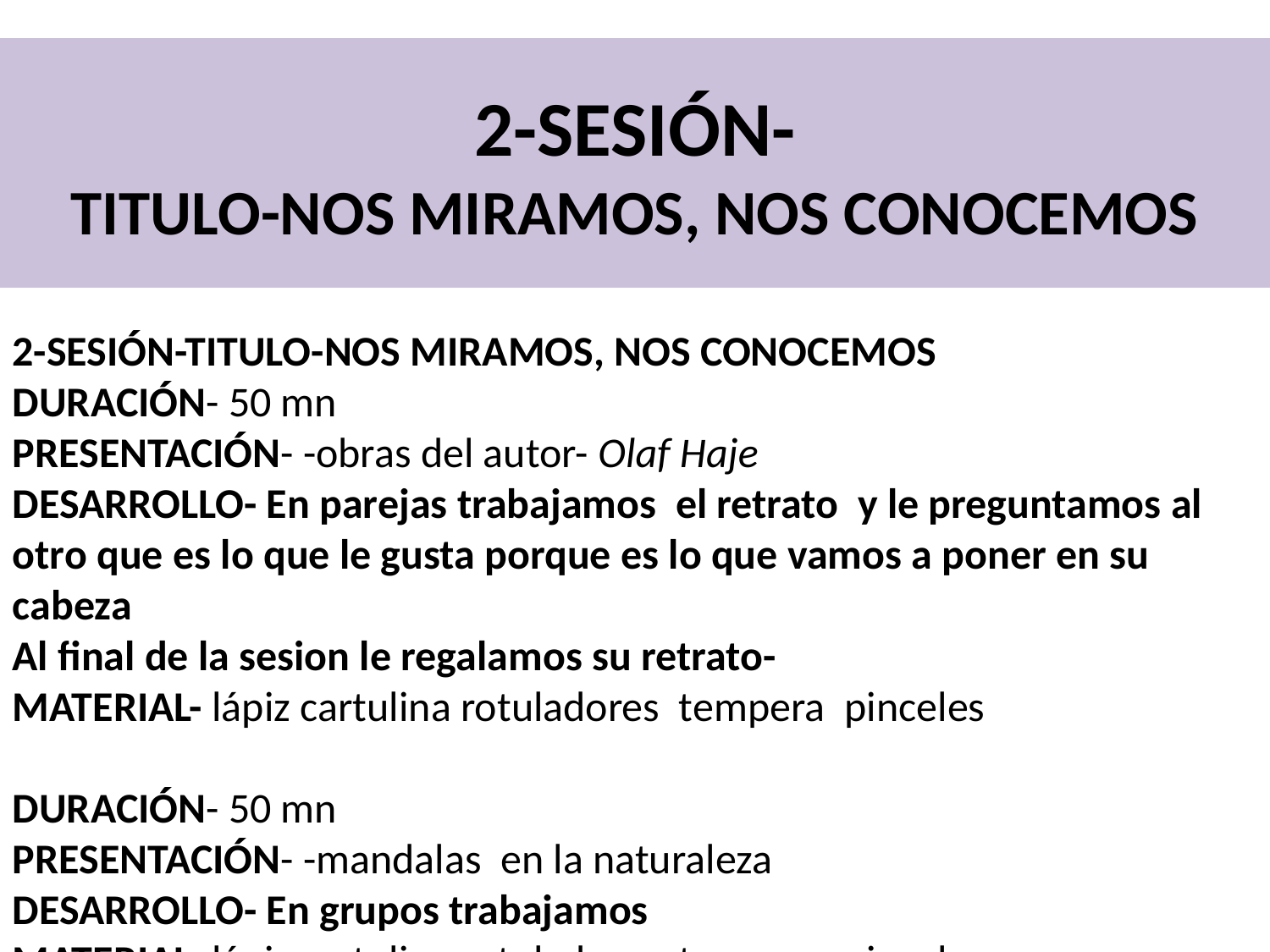

# 2-SESIÓN- TITULO-NOS MIRAMOS, NOS CONOCEMOS
2-SESIÓN-TITULO-NOS MIRAMOS, NOS CONOCEMOS
DURACIÓN- 50 mn
PRESENTACIÓN- -obras del autor- Olaf Haje
DESARROLLO- En parejas trabajamos  el retrato  y le preguntamos al  otro que es lo que le gusta porque es lo que vamos a poner en su cabeza
Al final de la sesion le regalamos su retrato-
MATERIAL- lápiz cartulina rotuladores  tempera  pinceles

DURACIÓN- 50 mn
PRESENTACIÓN- -mandalas  en la naturaleza
DESARROLLO- En grupos trabajamos
MATERIAL- lápiz cartulina rotuladores  tempera  pinceles